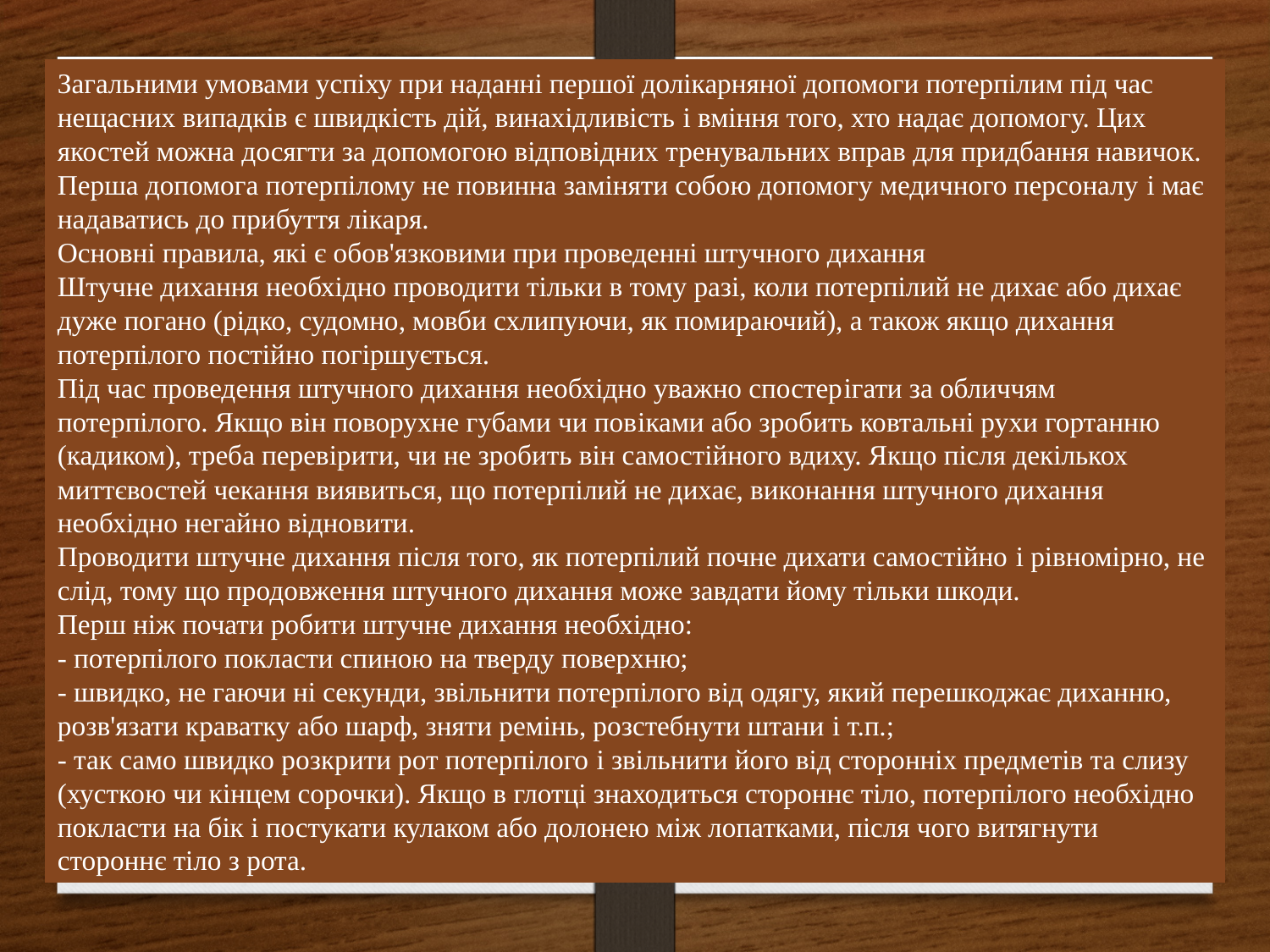

Загальними умовами успіху при наданні першої долікарняної допомоги потерпілим під час нещасних випадків є швидкість дій, винахідливість i вміння того, хто надає допомогу. Цих якостей можна досягти за допомогою відповідних тренувальних вправ для придбання навичок. Перша допомога потерпілому не повинна заміняти собою допомогу медичного персоналу i має надаватись до прибуття лікаря.
Основні правила, які є обов'язковими при проведенні штучного дихання
Штучне дихання необхідно проводити тільки в тому разі, коли потерпілий не дихає або дихає дуже погано (рідко, судомно, мовби схлипуючи, як помираючий), а також якщо дихання потерпілого постійно погіршується.
Пiд час проведення штучного дихання необхідно уважно спостерiгати за обличчям потерпілого. Якщо він поворухне губами чи повiками або зробить ковтальні рухи гортанню (кадиком), треба перевірити, чи не зробить він самостійного вдиху. Якщо після декількох миттєвостей чекання виявиться, що потерпілий не дихає, виконання штучного дихання необхідно негайно відновити.
Проводити штучне дихання після того, як потерпілий почне дихати самостійно i рівномірно, не слід, тому що продовження штучного дихання може завдати йому тільки шкоди.
Перш ніж почати робити штучне дихання необхідно:
- потерпілого покласти спиною на тверду поверхню;
- швидко, не гаючи ні секунди, звільнити потерпілого від одягу, який перешкоджає диханню, розв'язати краватку або шарф, зняти ремінь, розстебнути штани i т.п.;
- так само швидко розкрити рот потерпілого i звільнити його від сторонніх предметів та слизу (хусткою чи кінцем сорочки). Якщо в глотці знаходиться стороннє тіло, потерпілого необхідно покласти на бік і постукати кулаком або долонею між лопатками, після чого витягнути стороннє тіло з рота.